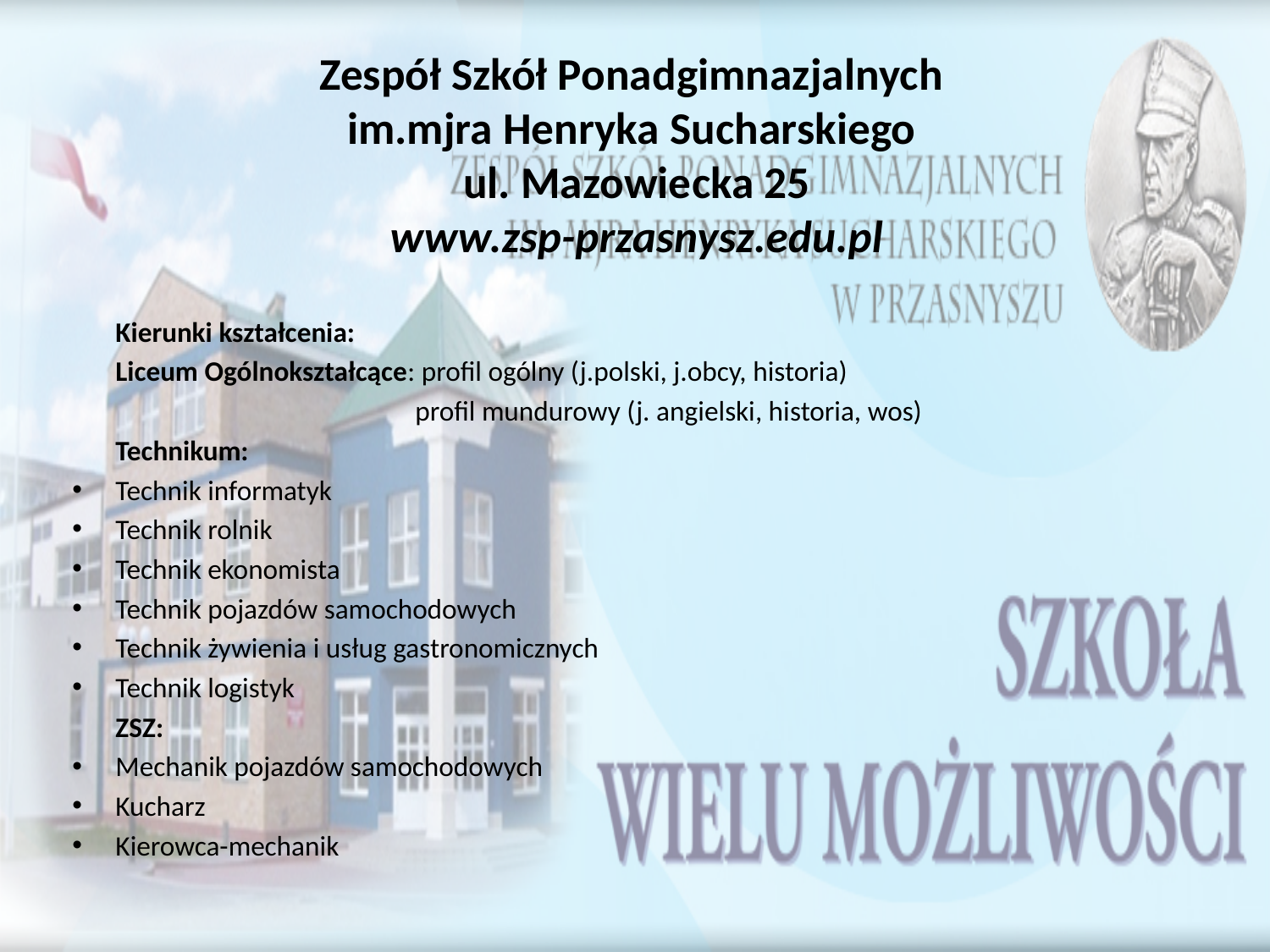

# Zespół Szkół Ponadgimnazjalnych im.mjra Henryka Sucharskiego ul. Mazowiecka 25 www.zsp-przasnysz.edu.pl
	Kierunki kształcenia:
	Liceum Ogólnokształcące: profil ogólny (j.polski, j.obcy, historia)
                                                      profil mundurowy (j. angielski, historia, wos)
	Technikum:
Technik informatyk
Technik rolnik
Technik ekonomista
Technik pojazdów samochodowych
Technik żywienia i usług gastronomicznych
Technik logistyk
	ZSZ:
Mechanik pojazdów samochodowych
Kucharz
Kierowca-mechanik